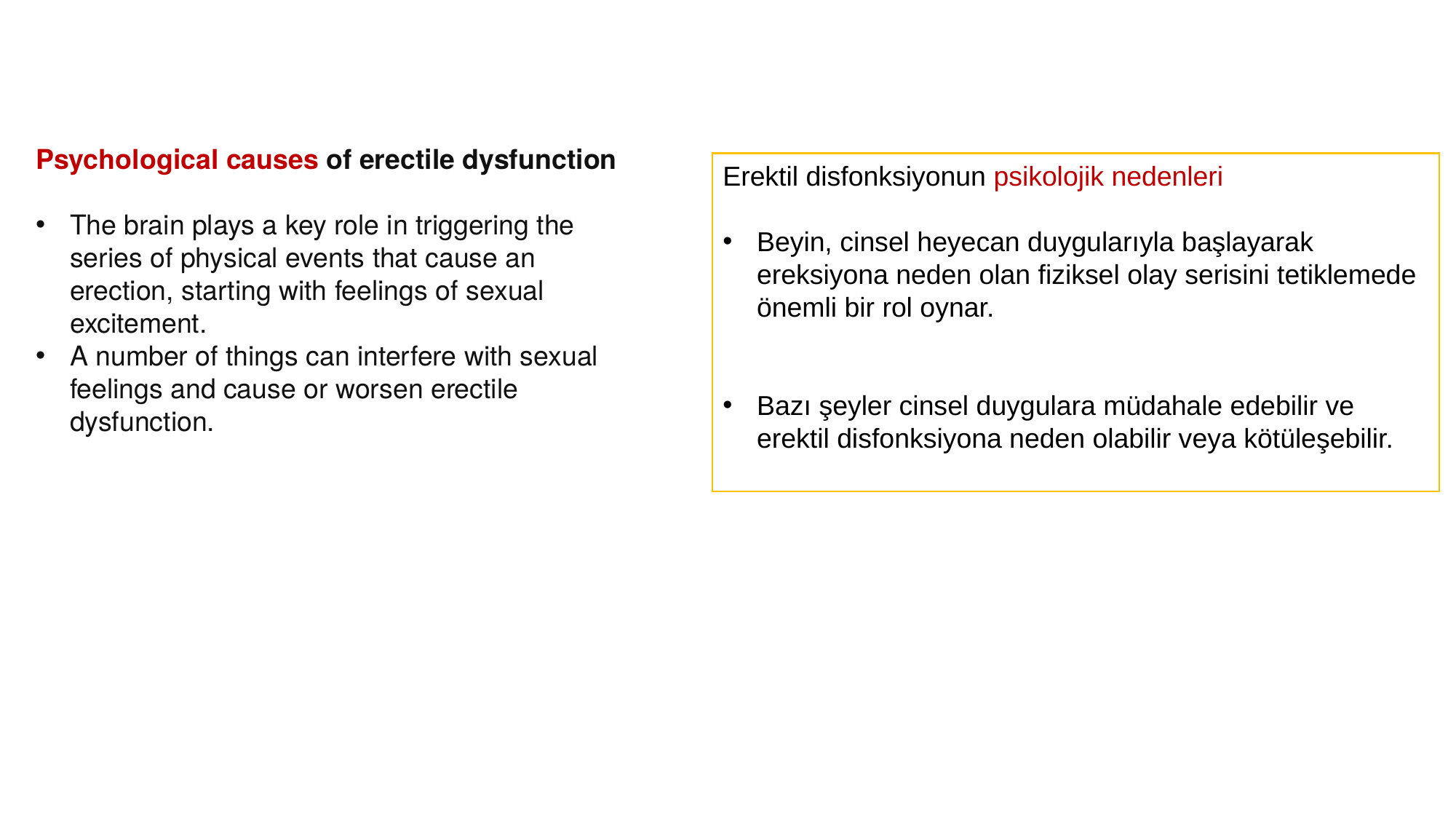

Psychological causes of erectile dysfunction

The brain plays a key role in triggering the series of physical events that cause an erection, starting with feelings of sexual excitement.
A number of things can interfere with sexual feelings and cause or worsen erectile dysfunction.

Erektil disfonksiyonun psikolojik nedenleri

Beyin, cinsel heyecan duygularıyla başlayarak ereksiyona neden olan fiziksel olay serisini tetiklemede önemli bir rol oynar.

Bazı şeyler cinsel duygulara müdahale edebilir ve erektil disfonksiyona neden olabilir veya kötüleşebilir.